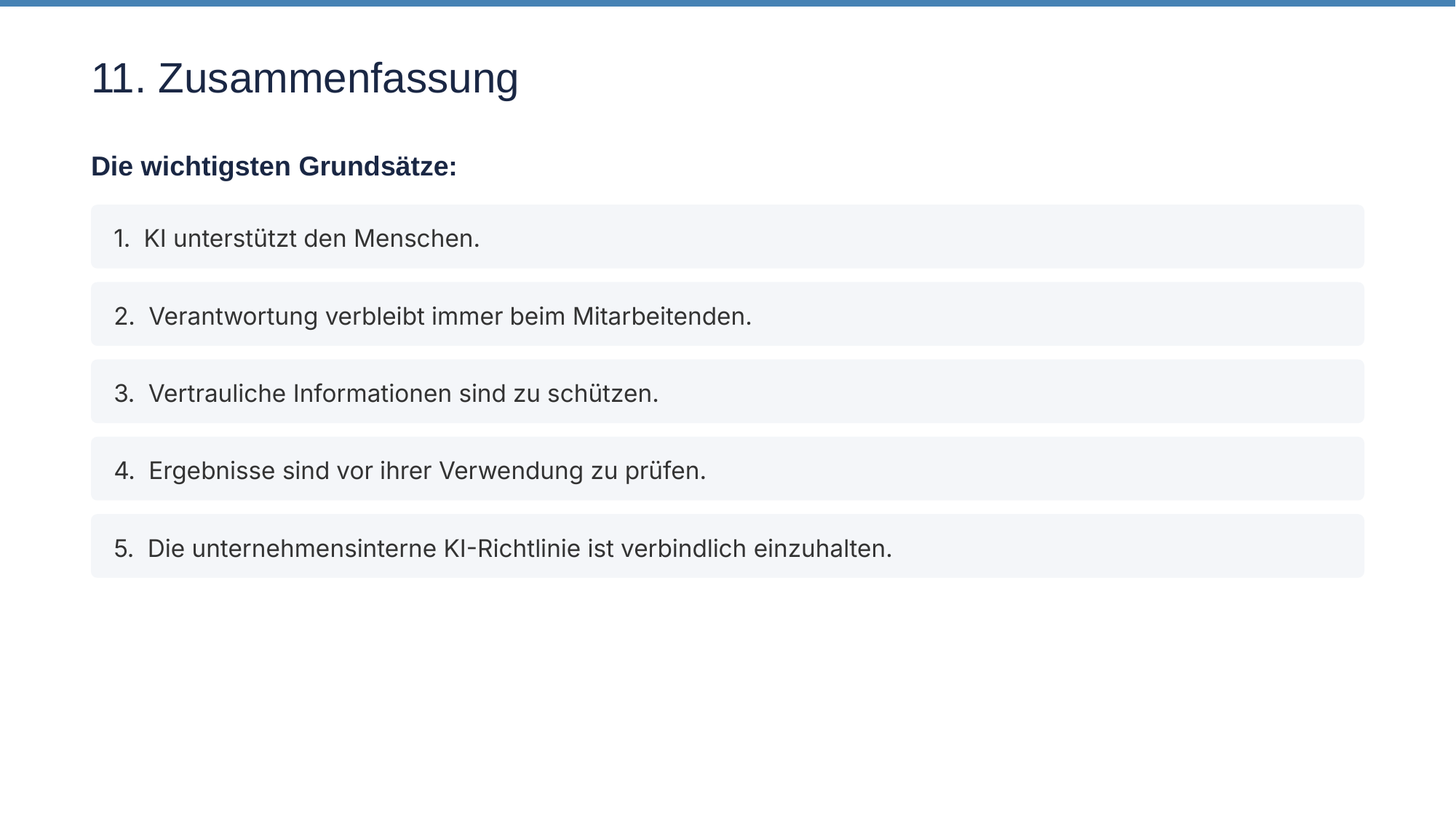

11. Zusammenfassung
Die wichtigsten Grundsätze:

1.  KI unterstützt den Menschen.

2.  Verantwortung verbleibt immer beim Mitarbeitenden.

3.  Vertrauliche Informationen sind zu schützen.

4.  Ergebnisse sind vor ihrer Verwendung zu prüfen.

5.  Die unternehmensinterne KI-Richtlinie ist verbindlich einzuhalten.